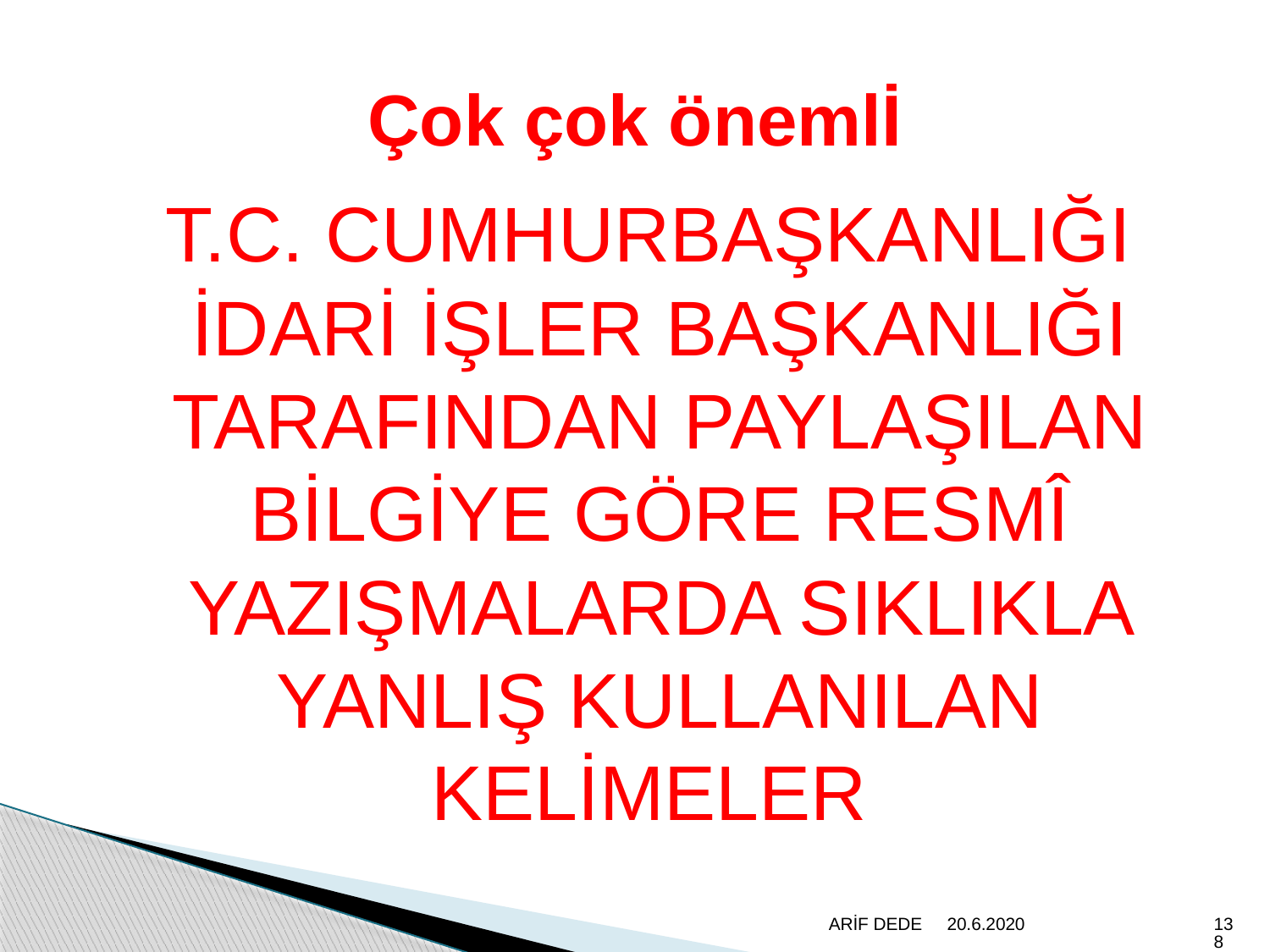

# Çok çok önemlİ
 T.C. CUMHURBAŞKANLIĞI İDARİ İŞLER BAŞKANLIĞI TARAFINDAN PAYLAŞILAN BİLGİYE GÖRE RESMÎ YAZIŞMALARDA SIKLIKLA YANLIŞ KULLANILAN KELİMELER
ARİF DEDE
20.6.2020
138